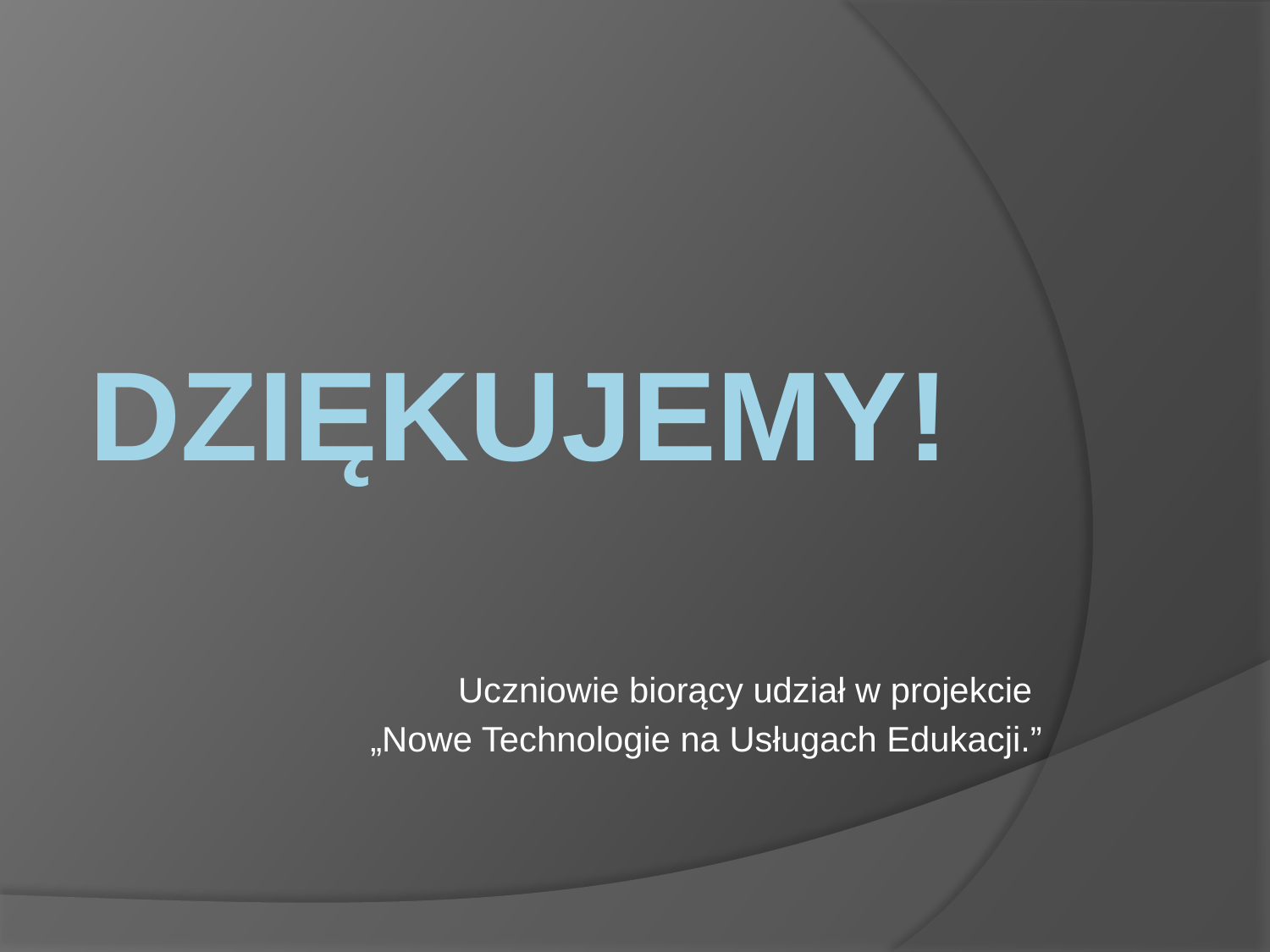

# Dziękujemy!
Uczniowie biorący udział w projekcie
„Nowe Technologie na Usługach Edukacji.”